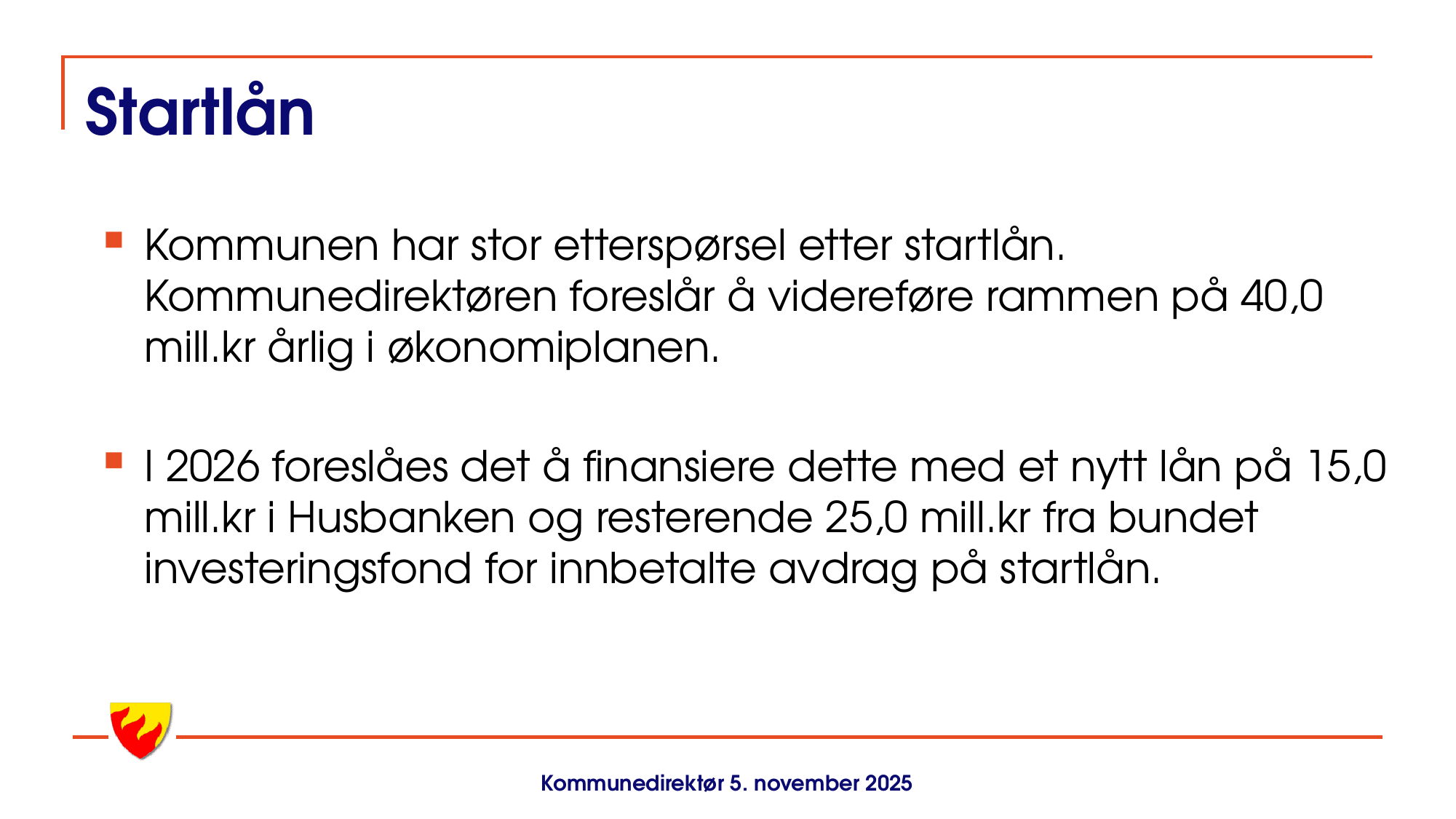

# Startlån

Kommunen har stor etterspørsel etter startlån. Kommunedirektøren foreslår å videreføre rammen på 40,0 mill.kr årlig i økonomiplanen.

I 2026 foreslåes det å finansiere dette med et nytt lån på 15,0 mill.kr i Husbanken og resterende 25,0 mill.kr fra bundet investeringsfond for innbetalte avdrag på startlån.

Kommunedirektør 5. november 2025